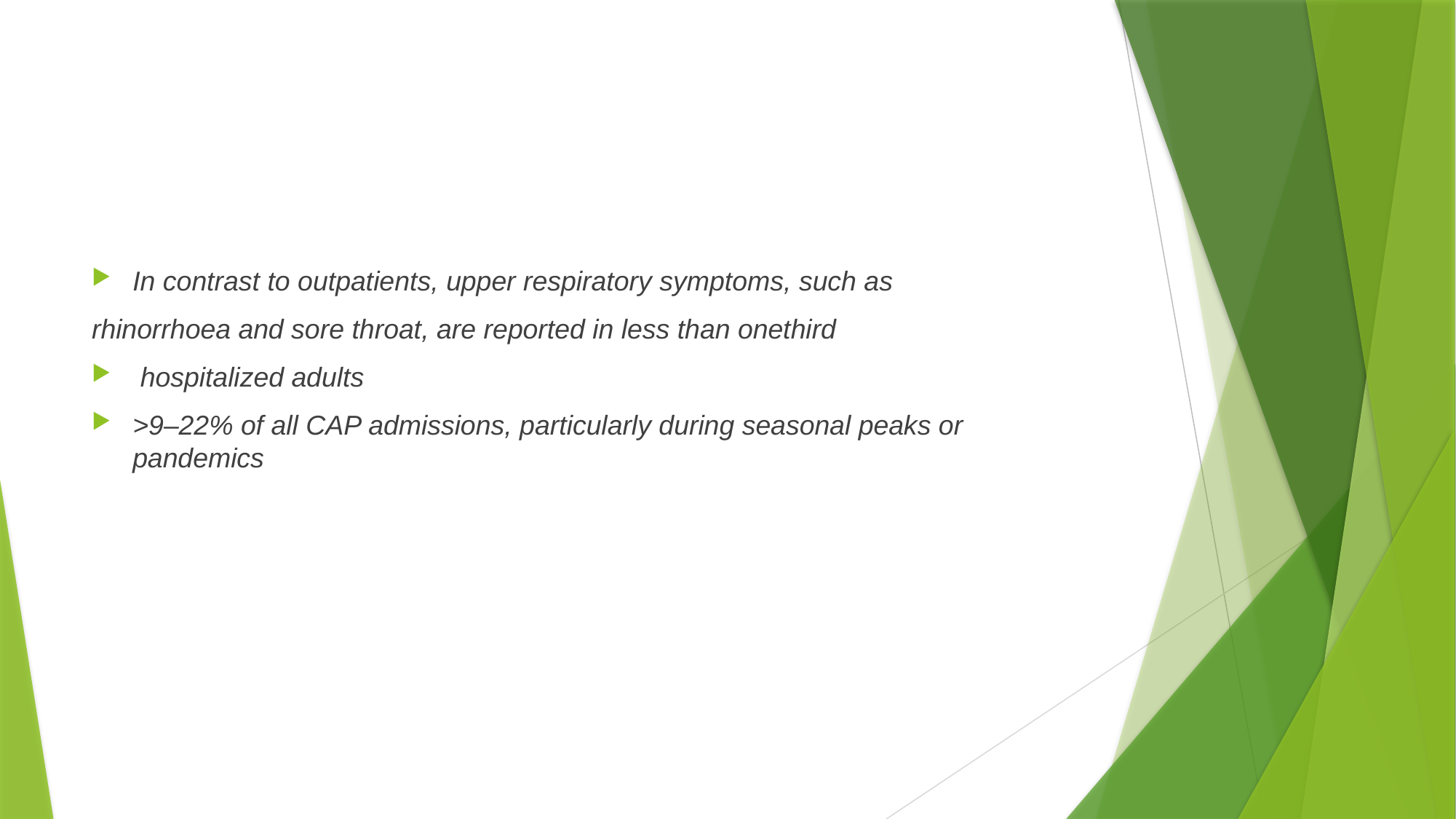

#
In contrast to outpatients, upper respiratory symptoms, such as
rhinorrhoea and sore throat, are reported in less than onethird
 hospitalized adults
>9–22% of all CAP admissions, particularly during seasonal peaks or pandemics